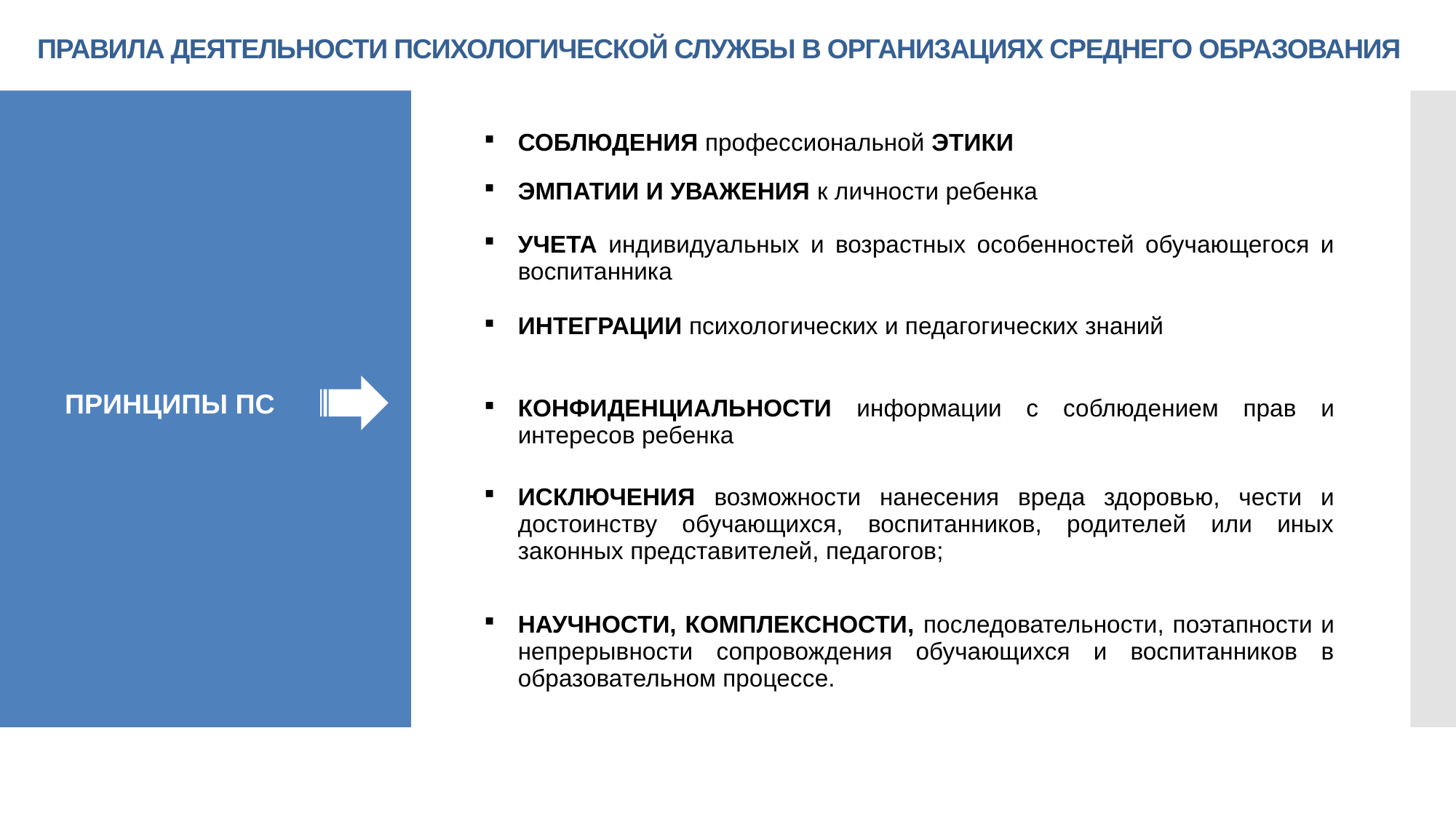

ПРАВИЛА ДЕЯТЕЛЬНОСТИ ПСИХОЛОГИЧЕСКОЙ СЛУЖБЫ В ОРГАНИЗАЦИЯХ СРЕДНЕГО ОБРАЗОВАНИЯ
| СОБЛЮДЕНИЯ профессиональной ЭТИКИ |
| --- |
| ЭМПАТИИ И УВАЖЕНИЯ к личности ребенка |
| УЧЕТА индивидуальных и возрастных особенностей обучающегося и воспитанника |
| ИНТЕГРАЦИИ психологических и педагогических знаний |
| КОНФИДЕНЦИАЛЬНОСТИ информации с соблюдением прав и интересов ребенка |
| ИСКЛЮЧЕНИЯ возможности нанесения вреда здоровью, чести и достоинству обучающихся, воспитанников, родителей или иных законных представителей, педагогов; |
| НАУЧНОСТИ, КОМПЛЕКСНОСТИ, последовательности, поэтапности и непрерывности сопровождения обучающихся и воспитанников в образовательном процессе. |
ПРИНЦИПЫ ПС